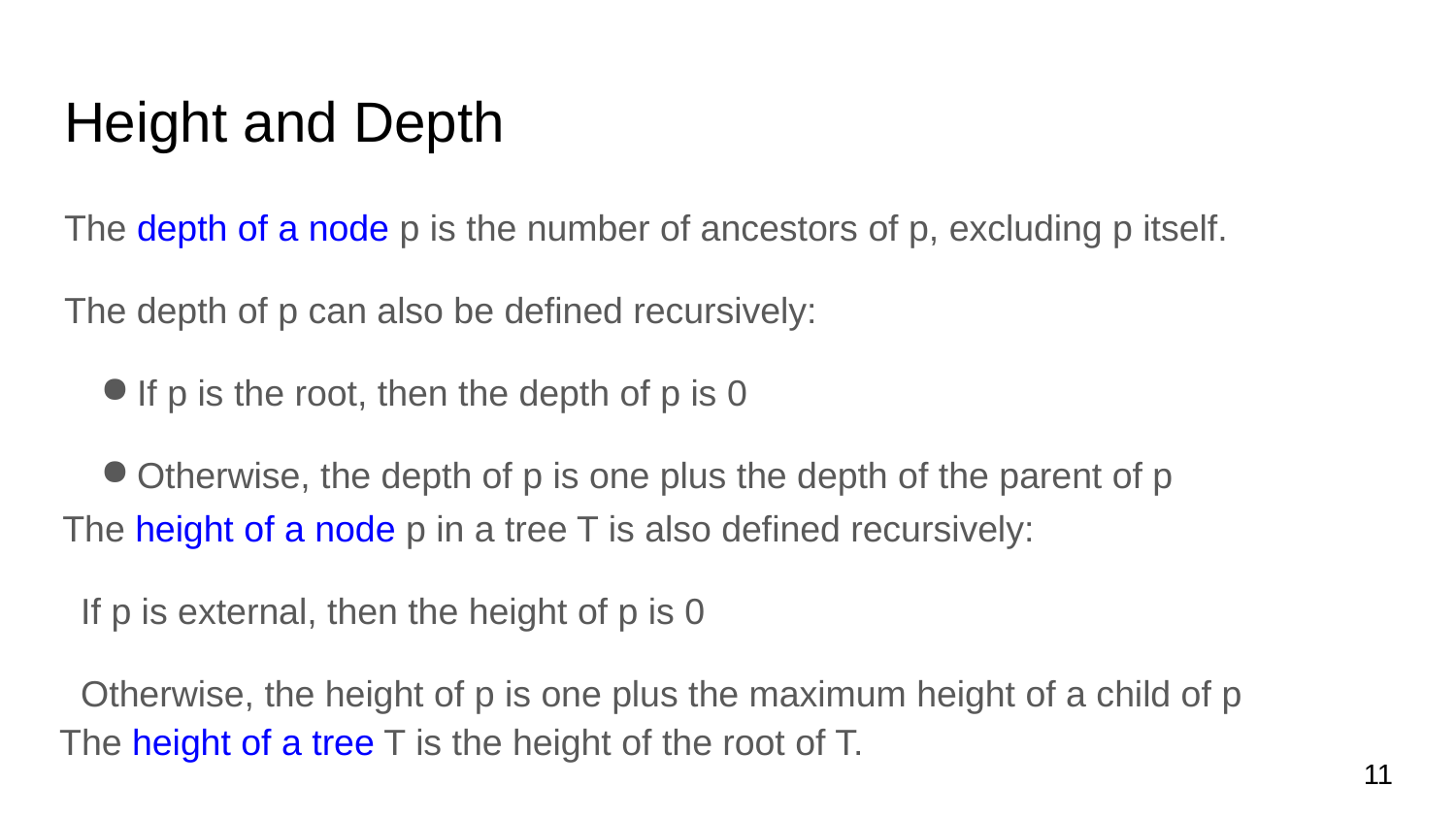

# Height and Depth
The depth of a node p is the number of ancestors of p, excluding p itself.
The depth of p can also be defined recursively:
If p is the root, then the depth of p is 0
Otherwise, the depth of p is one plus the depth of the parent of p

The height of a node p in a tree T is also defined recursively:
If p is external, then the height of p is 0
Otherwise, the height of p is one plus the maximum height of a child of p

The height of a tree T is the height of the root of T.
11